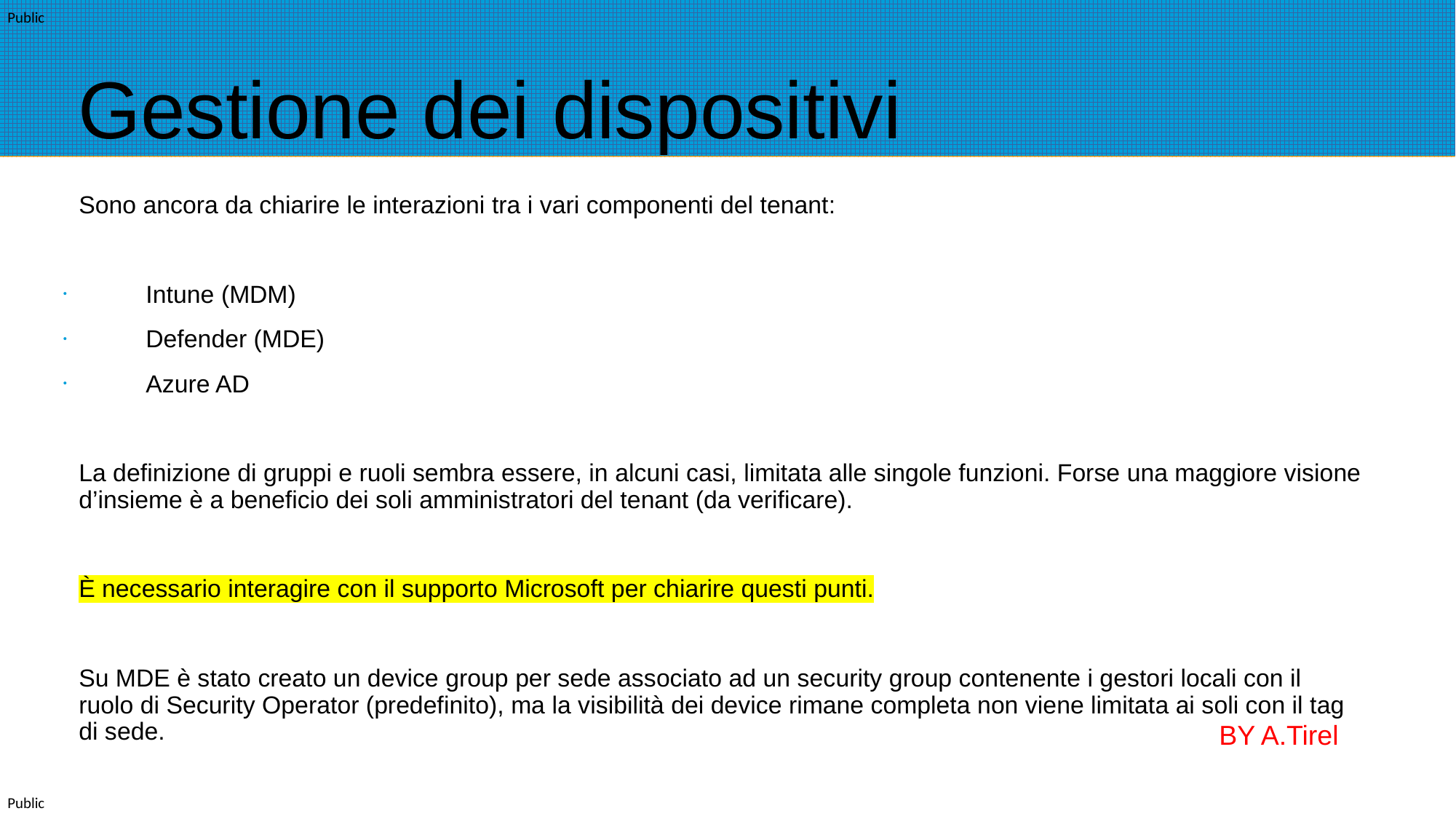

# Gestione dei dispositivi
Sono ancora da chiarire le interazioni tra i vari componenti del tenant:

Intune (MDM)
Defender (MDE)
Azure AD

La definizione di gruppi e ruoli sembra essere, in alcuni casi, limitata alle singole funzioni. Forse una maggiore visione d’insieme è a beneficio dei soli amministratori del tenant (da verificare).

È necessario interagire con il supporto Microsoft per chiarire questi punti.

Su MDE è stato creato un device group per sede associato ad un security group contenente i gestori locali con il ruolo di Security Operator (predefinito), ma la visibilità dei device rimane completa non viene limitata ai soli con il tag di sede.

BY A.Tirel